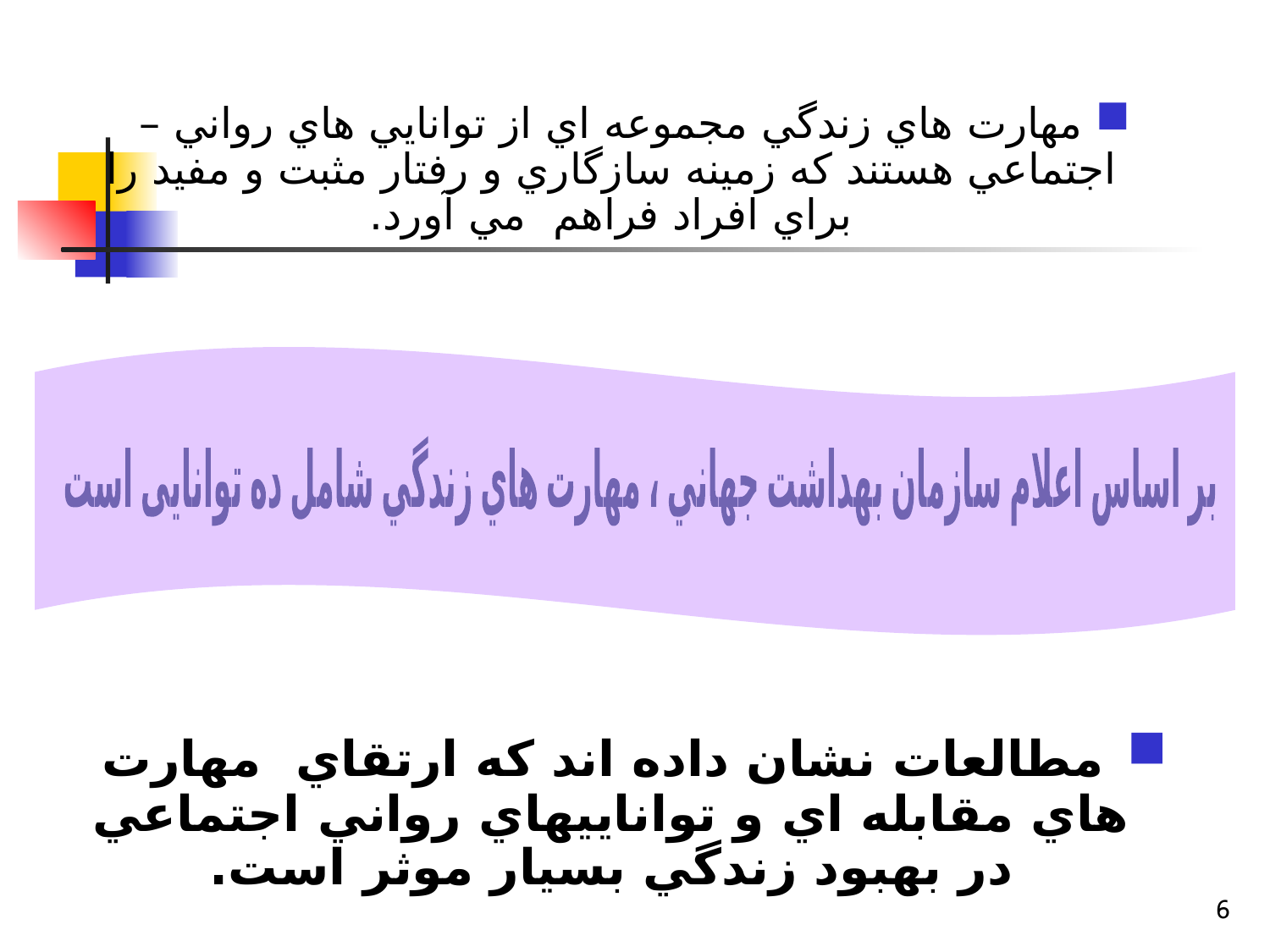

مهارت هاي زندگي مجموعه اي از توانايي هاي رواني – اجتماعي هستند كه زمينه سازگاري و رفتار مثبت و مفيد را براي افراد فراهم  مي آورد.

 مطالعات نشان داده اند كه ارتقاي  مهارت هاي مقابله اي و تواناييهاي رواني اجتماعي در بهبود زندگي بسيار موثر است.

بر اساس اعلام سازمان بهداشت جهاني ، مهارت هاي زندگي شامل ده توانایی است
6